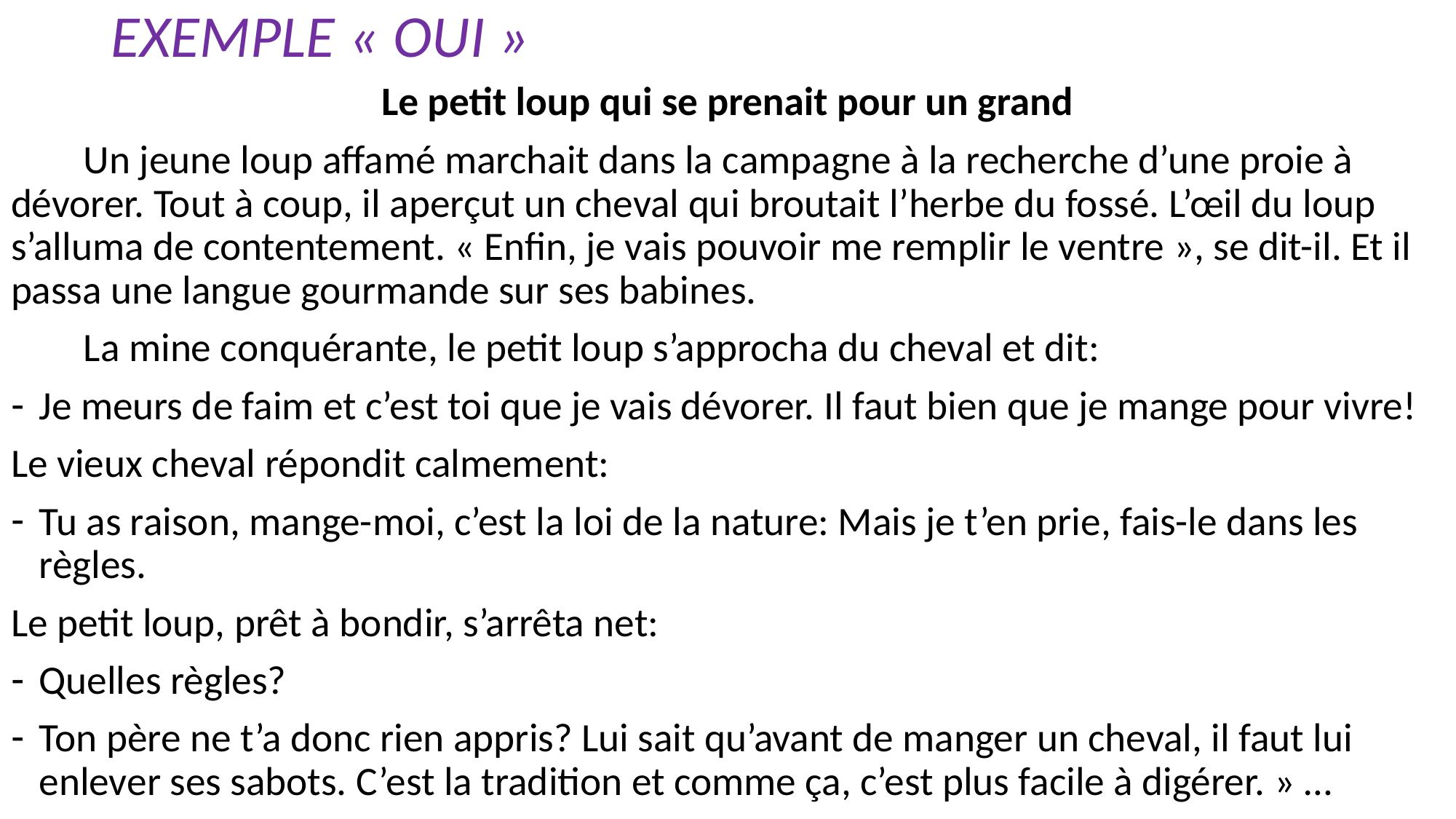

# EXEMPLE « OUI »
Le petit loup qui se prenait pour un grand
        Un jeune loup affamé marchait dans la campagne à la recherche d’une proie à dévorer. Tout à coup, il aperçut un cheval qui broutait l’herbe du fossé. L’œil du loup s’alluma de contentement. « Enfin, je vais pouvoir me remplir le ventre », se dit-il. Et il passa une langue gourmande sur ses babines.
        La mine conquérante, le petit loup s’approcha du cheval et dit:
Je meurs de faim et c’est toi que je vais dévorer. Il faut bien que je mange pour vivre!
Le vieux cheval répondit calmement:
Tu as raison, mange-moi, c’est la loi de la nature: Mais je t’en prie, fais-le dans les règles.
Le petit loup, prêt à bondir, s’arrêta net:
Quelles règles?
Ton père ne t’a donc rien appris? Lui sait qu’avant de manger un cheval, il faut lui enlever ses sabots. C’est la tradition et comme ça, c’est plus facile à digérer. » …